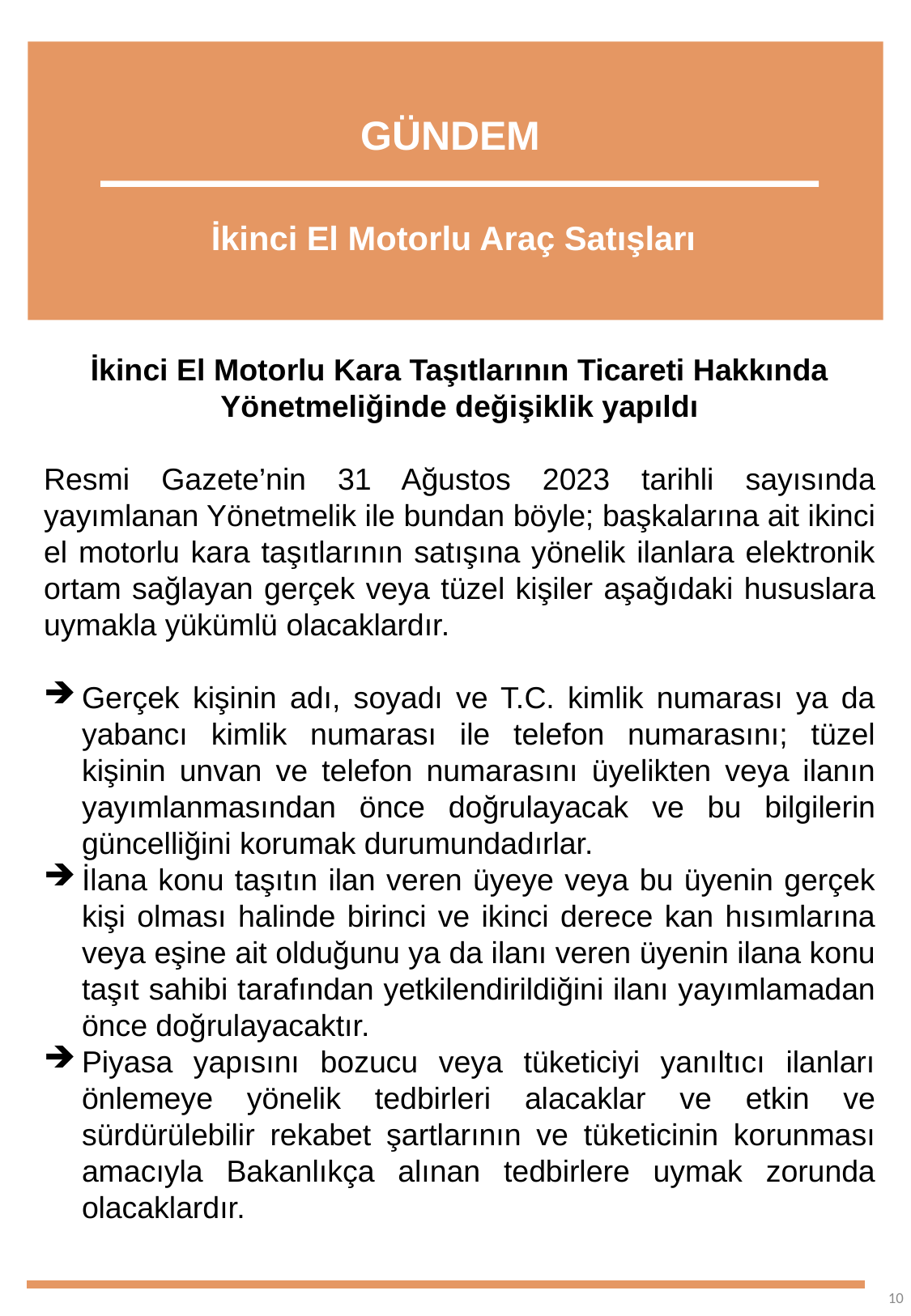

GÜNDEM

İkinci El Motorlu Araç Satışları

İkinci El Motorlu Kara Taşıtlarının Ticareti Hakkında Yönetmeliğinde değişiklik yapıldı

Resmi Gazete’nin 31 Ağustos 2023 tarihli sayısında yayımlanan Yönetmelik ile bundan böyle; başkalarına ait ikinci el motorlu kara taşıtlarının satışına yönelik ilanlara elektronik ortam sağlayan gerçek veya tüzel kişiler aşağıdaki hususlara uymakla yükümlü olacaklardır.

Gerçek kişinin adı, soyadı ve T.C. kimlik numarası ya da yabancı kimlik numarası ile telefon numarasını; tüzel kişinin unvan ve telefon numarasını üyelikten veya ilanın yayımlanmasından önce doğrulayacak ve bu bilgilerin güncelliğini korumak durumundadırlar.
İlana konu taşıtın ilan veren üyeye veya bu üyenin gerçek kişi olması halinde birinci ve ikinci derece kan hısımlarına veya eşine ait olduğunu ya da ilanı veren üyenin ilana konu taşıt sahibi tarafından yetkilendirildiğini ilanı yayımlamadan önce doğrulayacaktır.
Piyasa yapısını bozucu veya tüketiciyi yanıltıcı ilanları önlemeye yönelik tedbirleri alacaklar ve etkin ve sürdürülebilir rekabet şartlarının ve tüketicinin korunması amacıyla Bakanlıkça alınan tedbirlere uymak zorunda olacaklardır.
10